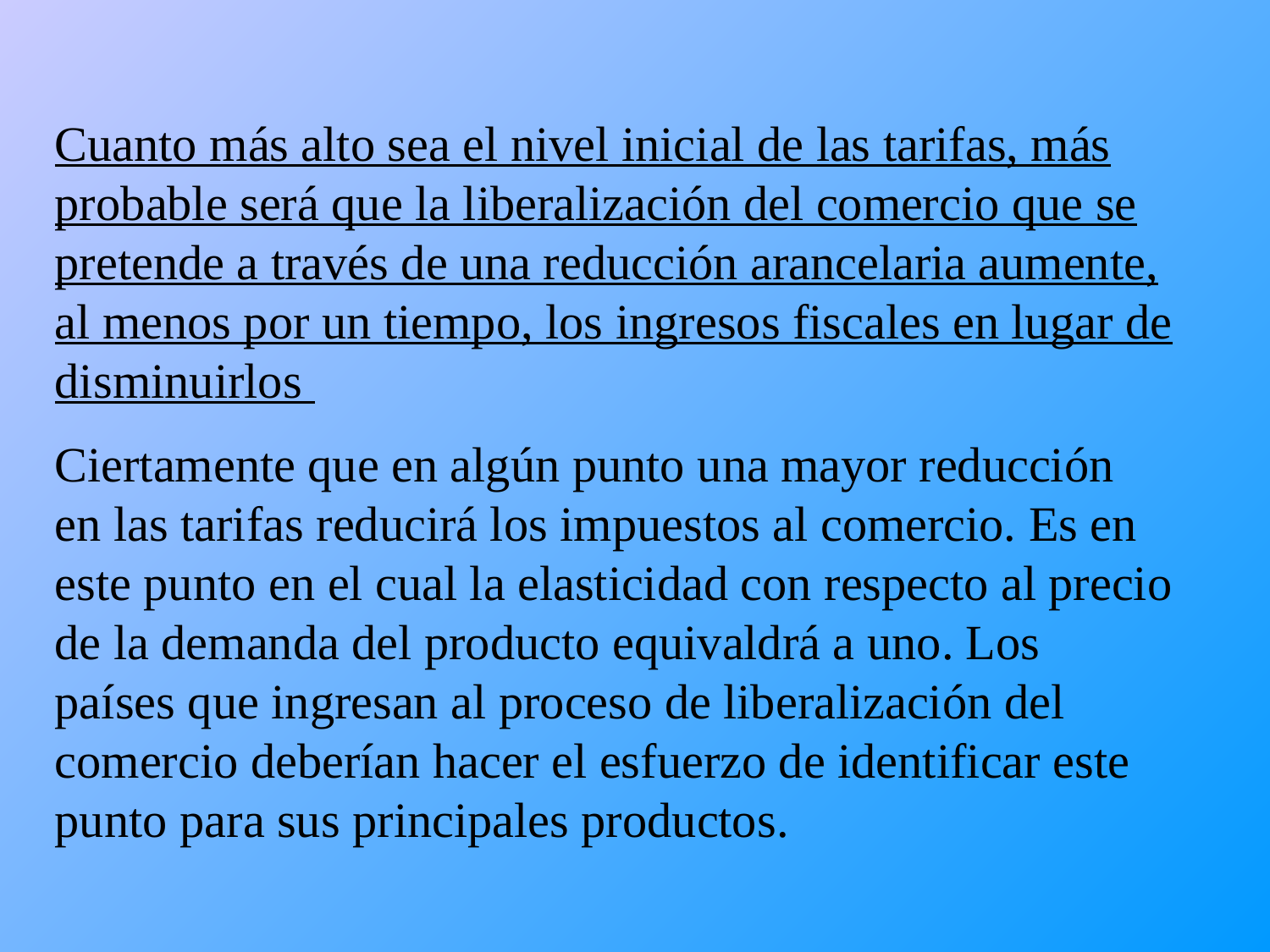

Cuanto más alto sea el nivel inicial de las tarifas, más probable será que la liberalización del comercio que se pretende a través de una reducción arancelaria aumente, al menos por un tiempo, los ingresos fiscales en lugar de disminuirlos
Ciertamente que en algún punto una mayor reducción en las tarifas reducirá los impuestos al comercio. Es en este punto en el cual la elasticidad con respecto al precio de la demanda del producto equivaldrá a uno. Los países que ingresan al proceso de liberalización del comercio deberían hacer el esfuerzo de identificar este punto para sus principales productos.